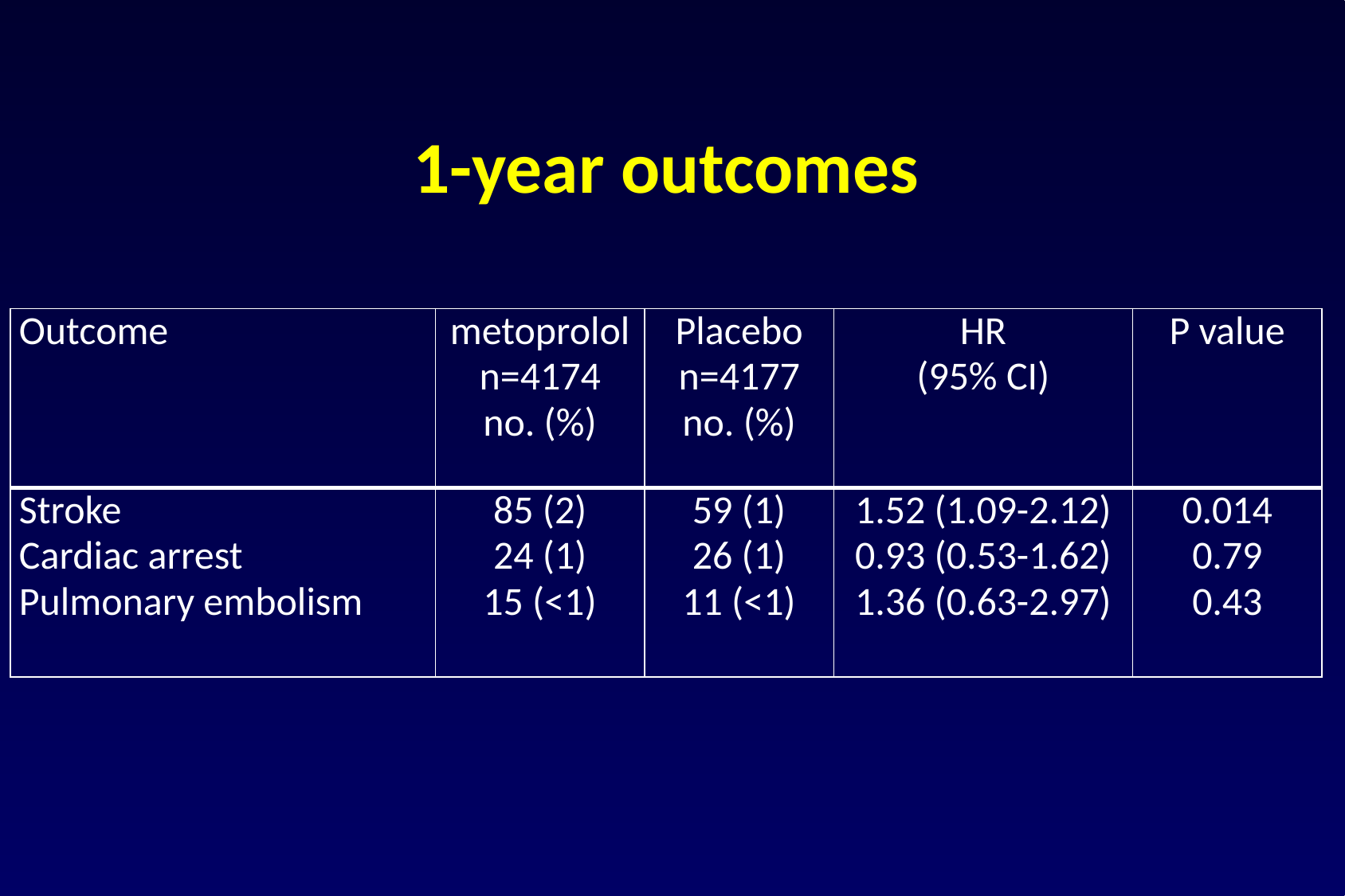

# 1-year outcomes
| Outcome | metoprolol n=4174 no. (%) | Placebo n=4177 no. (%) | HR (95% CI) | P value |
| --- | --- | --- | --- | --- |
| Stroke Cardiac arrest Pulmonary embolism | 85 (2) 24 (1) 15 (<1) | 59 (1) 26 (1) 11 (<1) | 1.52 (1.09-2.12) 0.93 (0.53-1.62) 1.36 (0.63-2.97) | 0.014 0.79 0.43 |